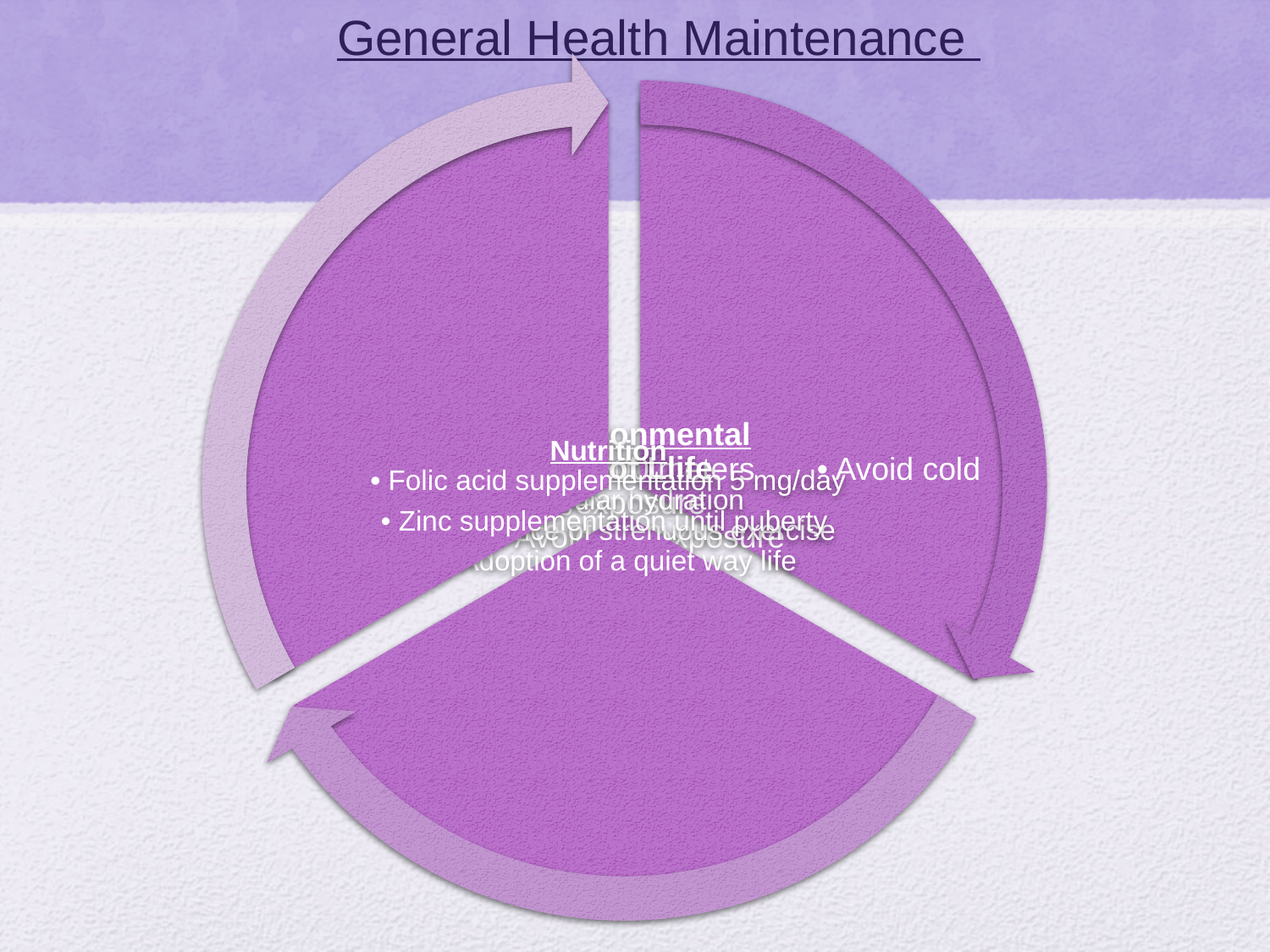

General Health Maintenance

Environmental
• Altitude: less than 1500 meters       • Avoid cold exposure
• Avoid hot exposure
Way of Llife
• Regular hydration
• Avoidance of strenuous exercise
• Adoption of a quiet way life
Nutrition
• Folic acid supplementation 5 mg/day
• Zinc supplementation until puberty